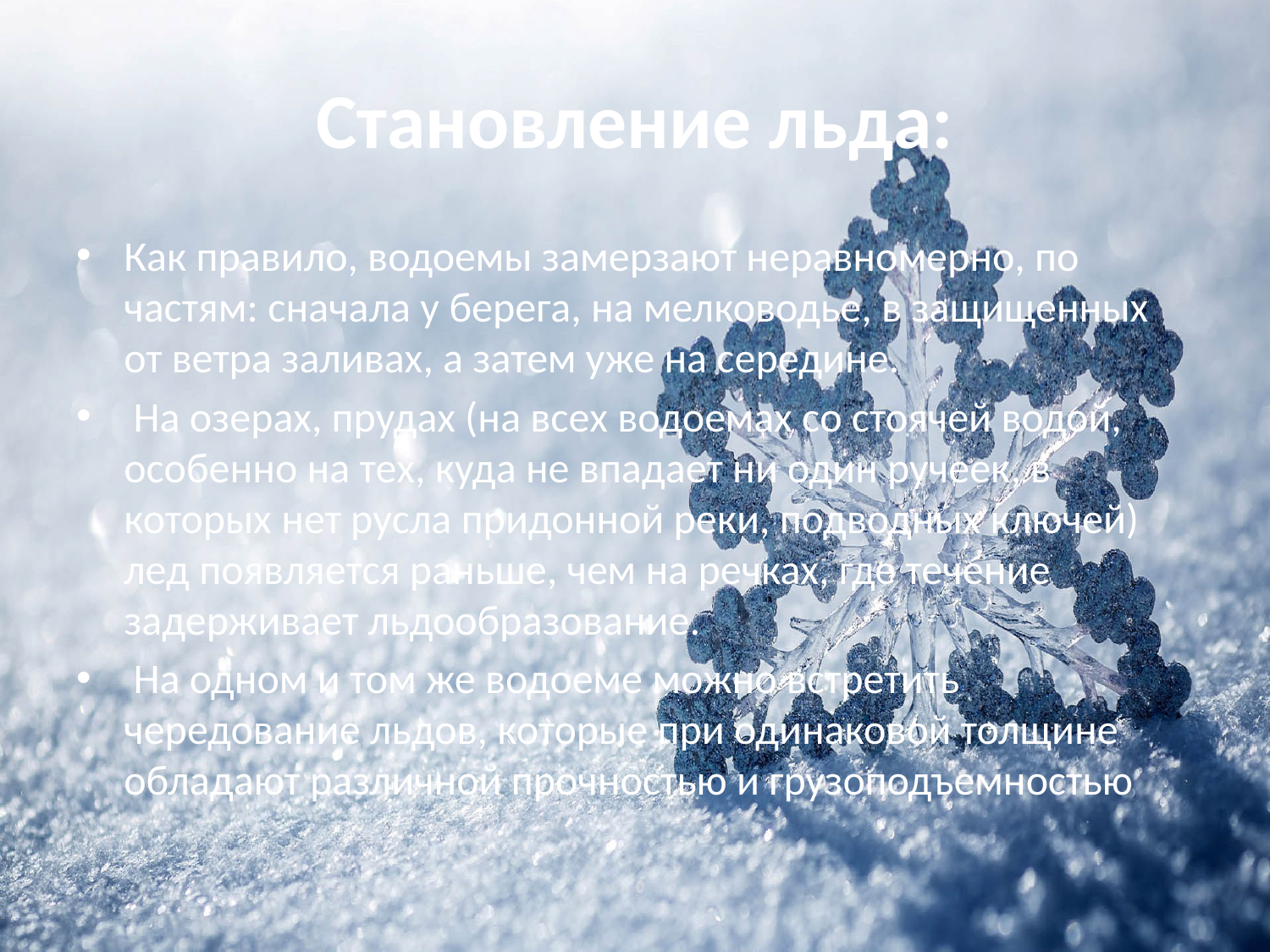

# Становление льда:
Как правило, водоемы замерзают неравномерно, по частям: сначала у берега, на мелководье, в защищенных от ветра заливах, а затем уже на середине.
 На озерах, прудах (на всех водоемах со стоячей водой, особенно на тех, куда не впадает ни один ручеек, в которых нет русла придонной реки, подводных ключей) лед появляется раньше, чем на речках, где течение задерживает льдообразование.
 На одном и том же водоеме можно встретить чередование льдов, которые при одинаковой толщине обладают различной прочностью и грузоподъемностью